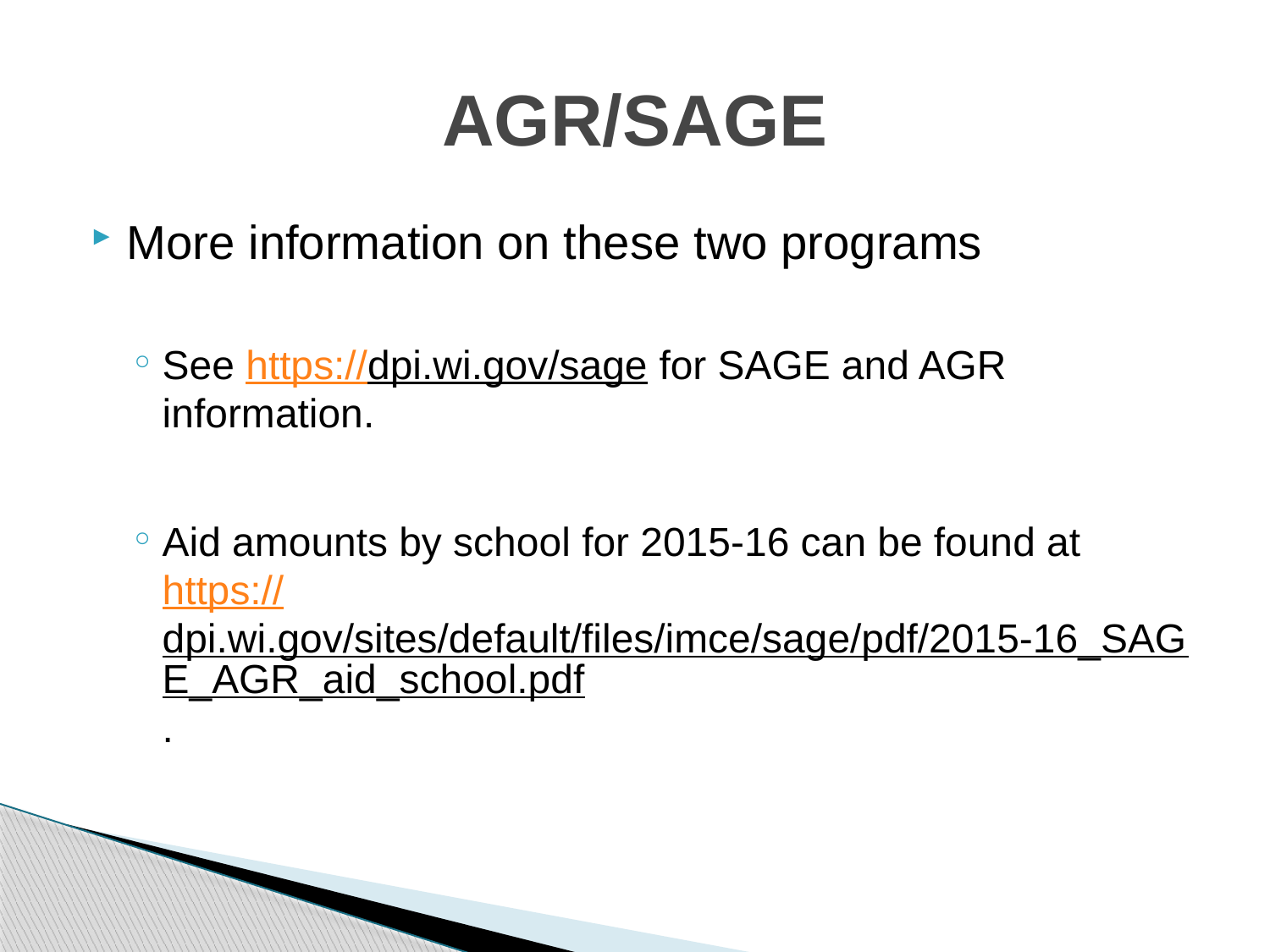

# AGR/SAGE
More information on these two programs

See https://dpi.wi.gov/sage for SAGE and AGR information.

Aid amounts by school for 2015-16 can be found at https://dpi.wi.gov/sites/default/files/imce/sage/pdf/2015-16_SAGE_AGR_aid_school.pdf.